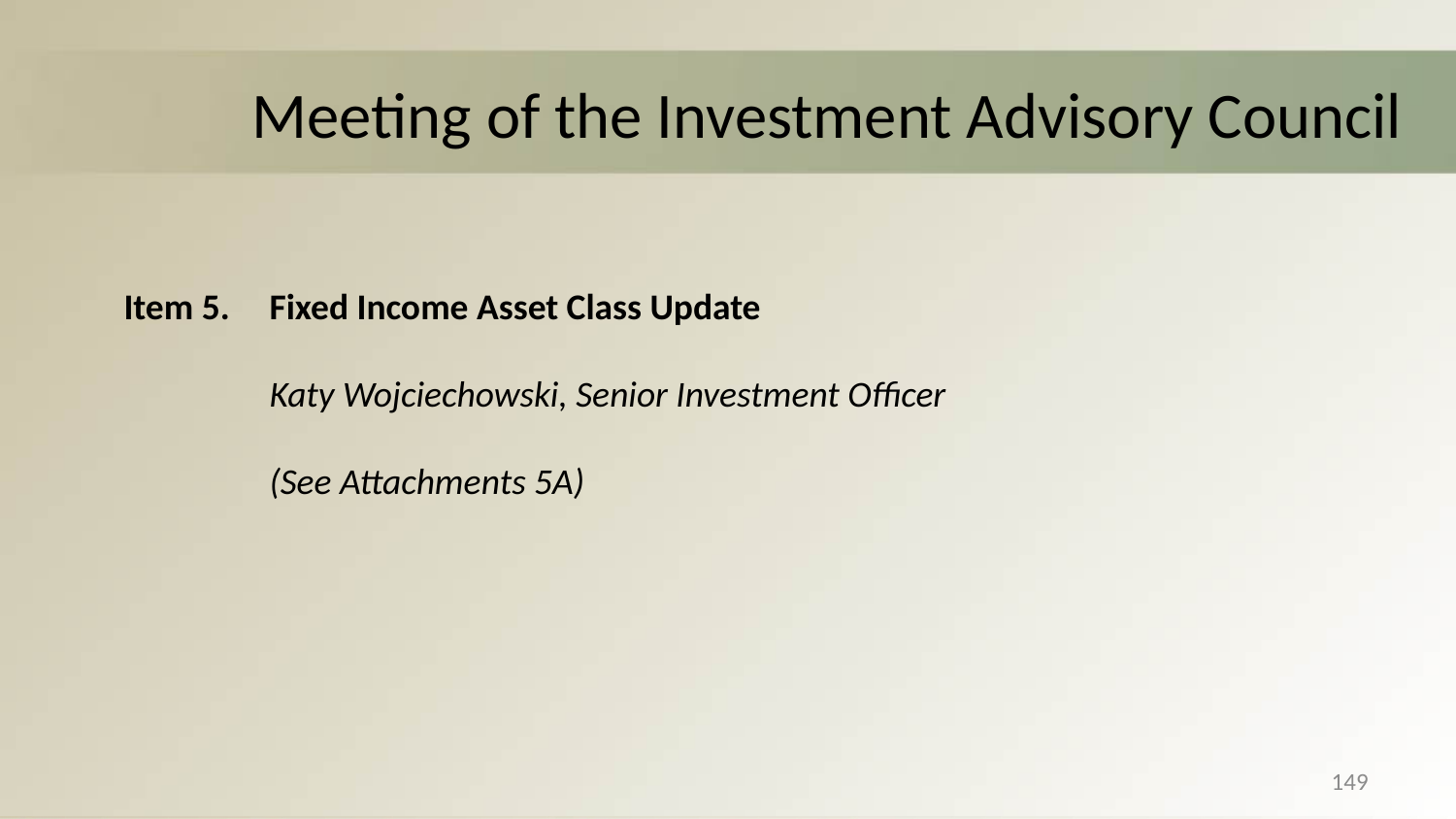

# Meeting of the Investment Advisory Council

Item 5.	Fixed Income Asset Class Update

	Katy Wojciechowski, Senior Investment Officer

	(See Attachments 5A)

149